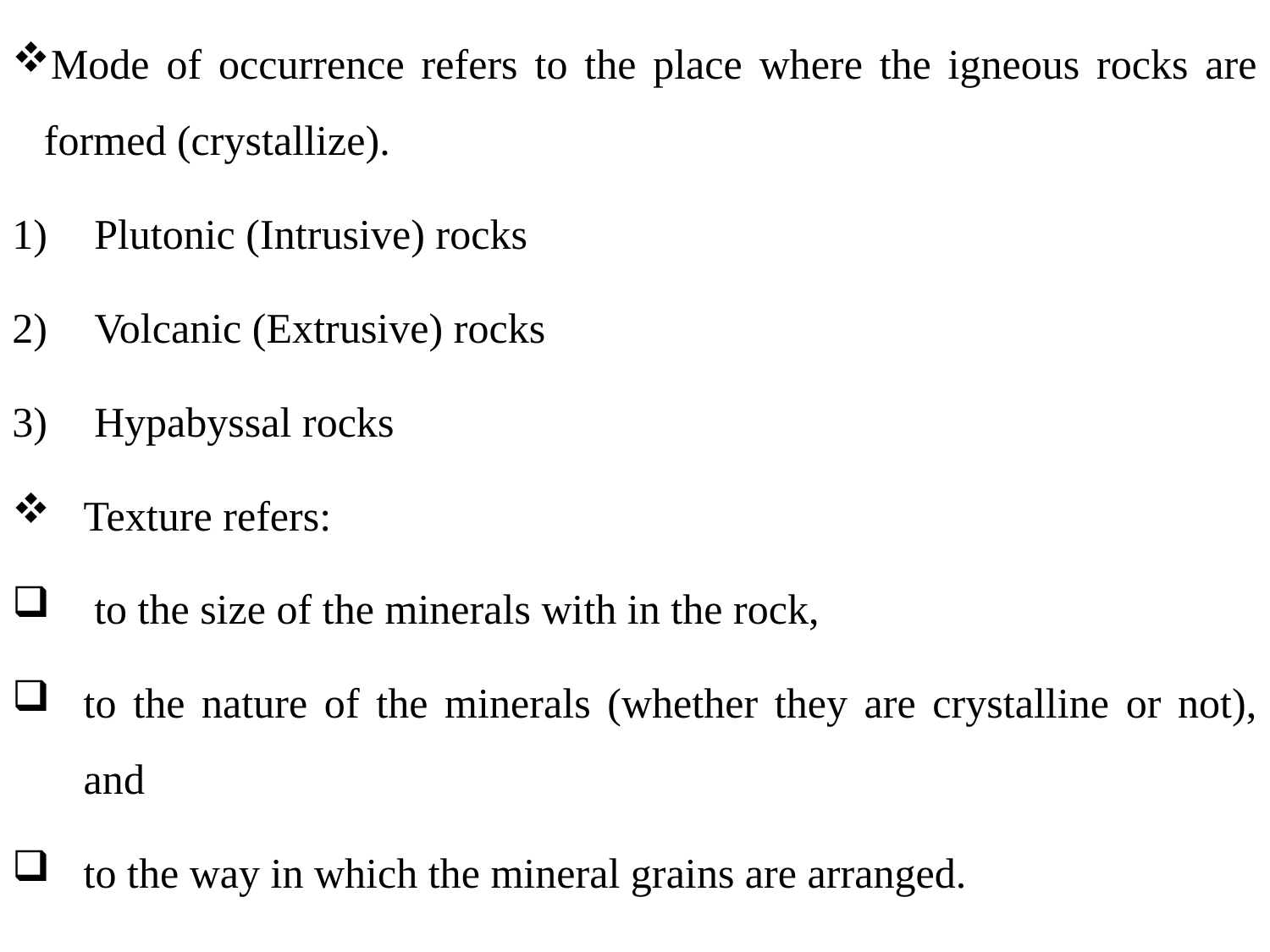

Mode of occurrence refers to the place where the igneous rocks are formed (crystallize).
 Plutonic (Intrusive) rocks
 Volcanic (Extrusive) rocks
 Hypabyssal rocks
Texture refers:
 to the size of the minerals with in the rock,
to the nature of the minerals (whether they are crystalline or not), and
to the way in which the mineral grains are arranged.